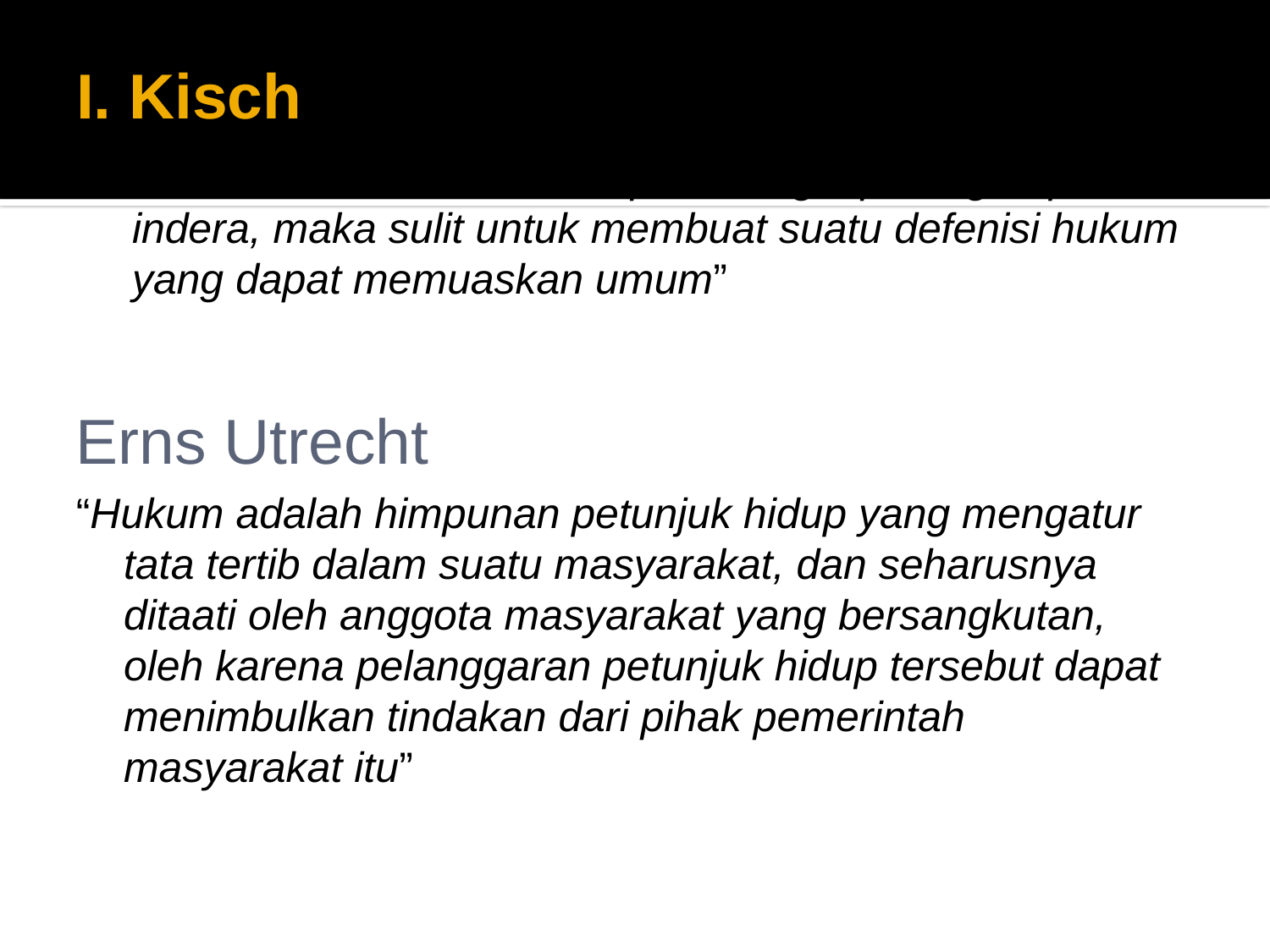

# I. Kisch
“Oleh karena hukum tidak dapat ditangkap dengan panca indera, maka sulit untuk membuat suatu defenisi hukum yang dapat memuaskan umum”
Erns Utrecht
“Hukum adalah himpunan petunjuk hidup yang mengatur tata tertib dalam suatu masyarakat, dan seharusnya ditaati oleh anggota masyarakat yang bersangkutan, oleh karena pelanggaran petunjuk hidup tersebut dapat menimbulkan tindakan dari pihak pemerintah masyarakat itu”